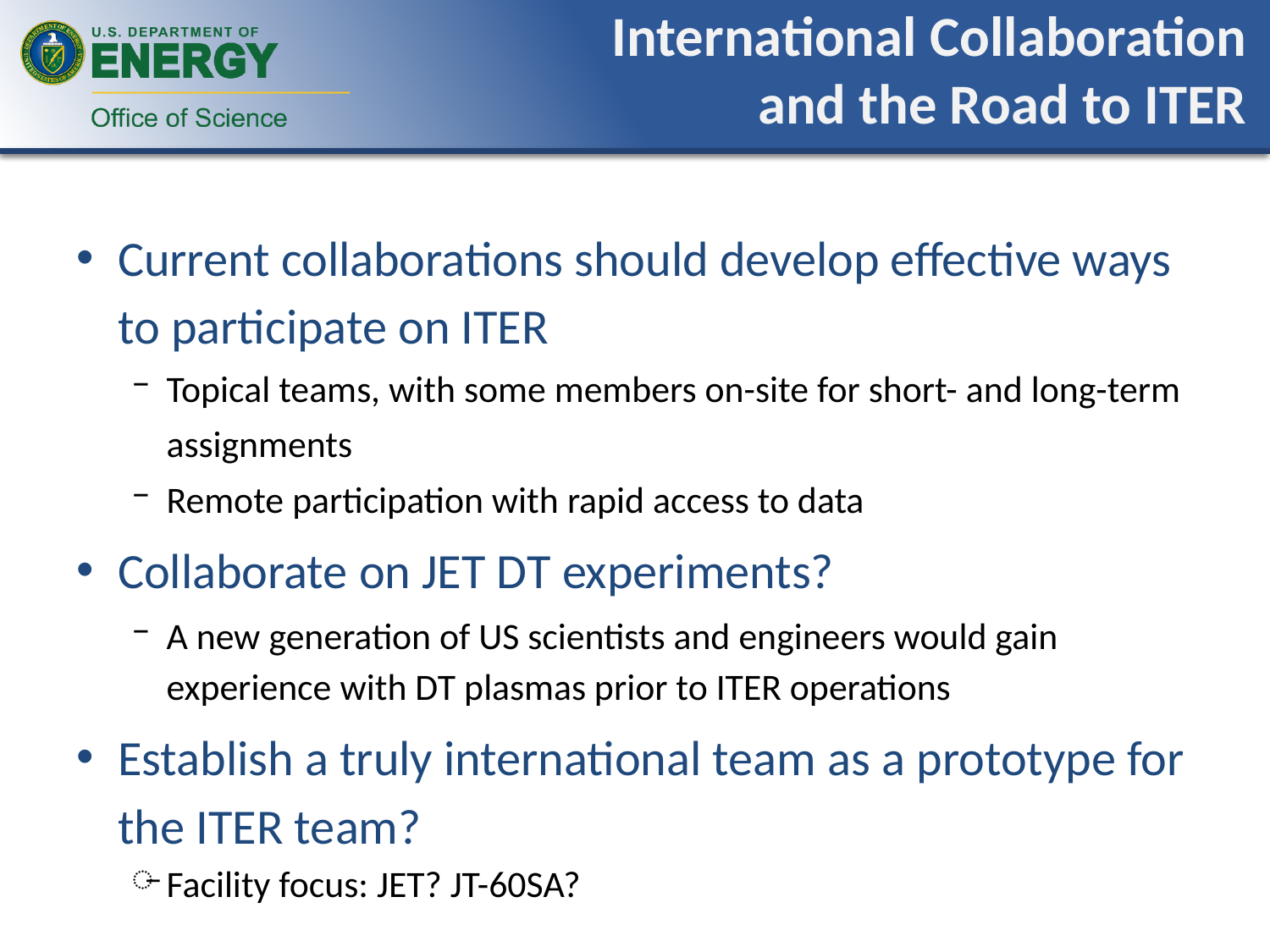

# International Collaboration and the Road to ITER
Current collaborations should develop effective ways to participate on ITER
Topical teams, with some members on-site for short- and long-term assignments
Remote participation with rapid access to data
Collaborate on JET DT experiments?
A new generation of US scientists and engineers would gain experience with DT plasmas prior to ITER operations
Establish a truly international team as a prototype for the ITER team?
Facility focus: JET? JT-60SA?